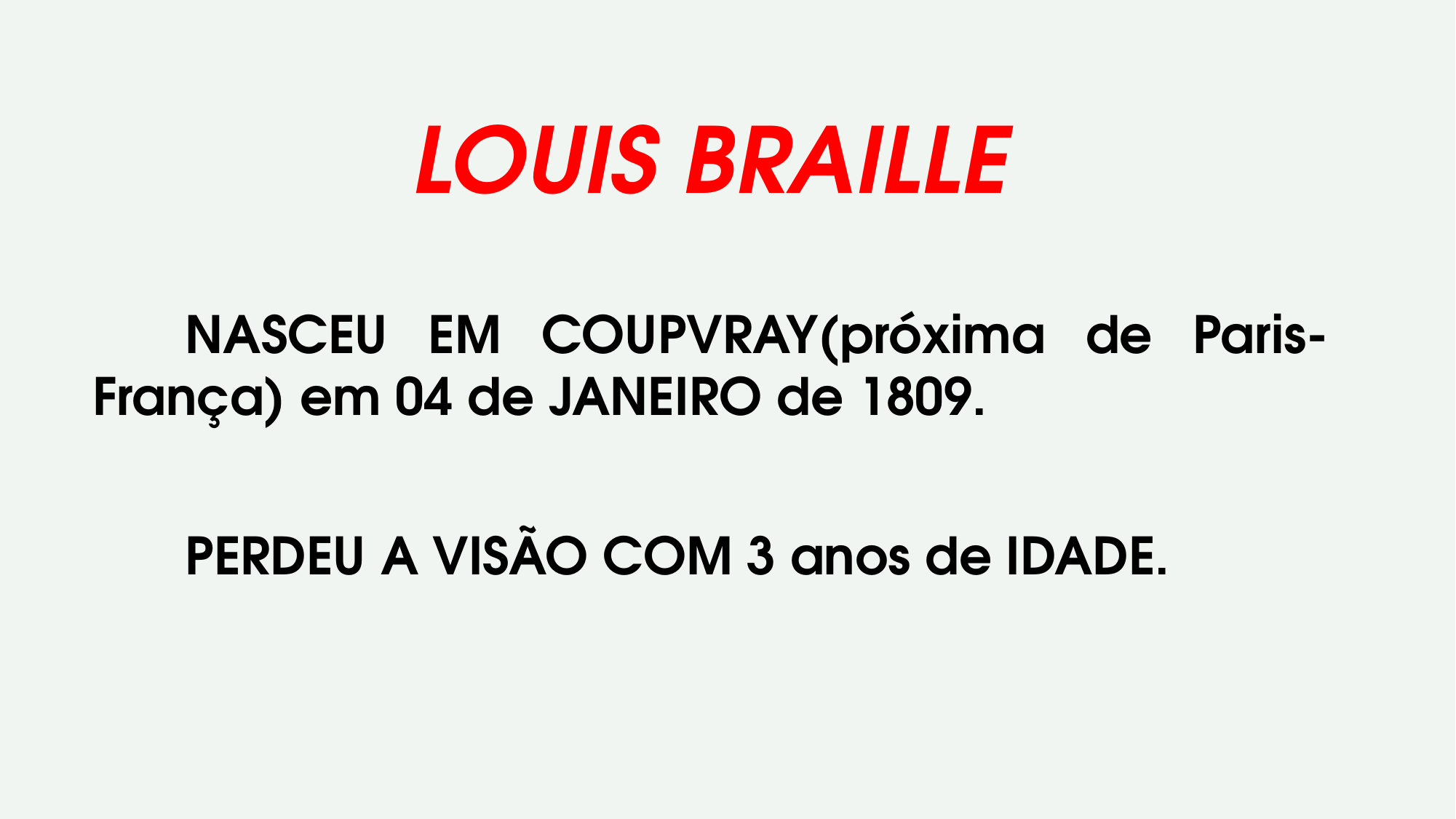

# LOUIS BRAILLE

	NASCEU EM COUPVRAY(próxima de Paris-França) em 04 de JANEIRO de 1809.

	PERDEU A VISÃO COM 3 anos de IDADE.